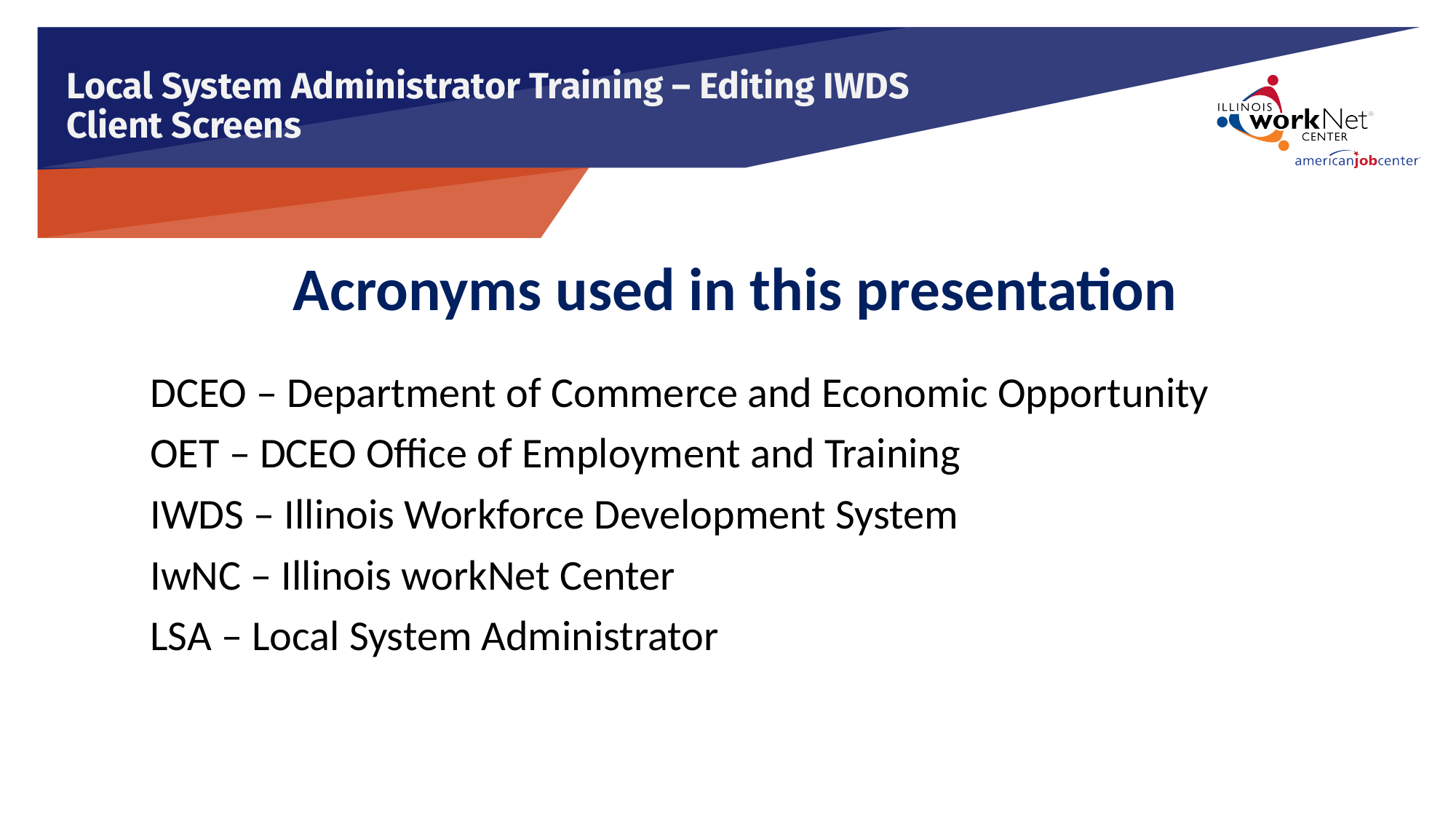

# Local System Administrator Training – Editing IWDS Client Screens
Acronyms used in this presentation

DCEO – Department of Commerce and Economic Opportunity
OET – DCEO Office of Employment and Training
IWDS – Illinois Workforce Development System
IwNC – Illinois workNet Center
LSA – Local System Administrator